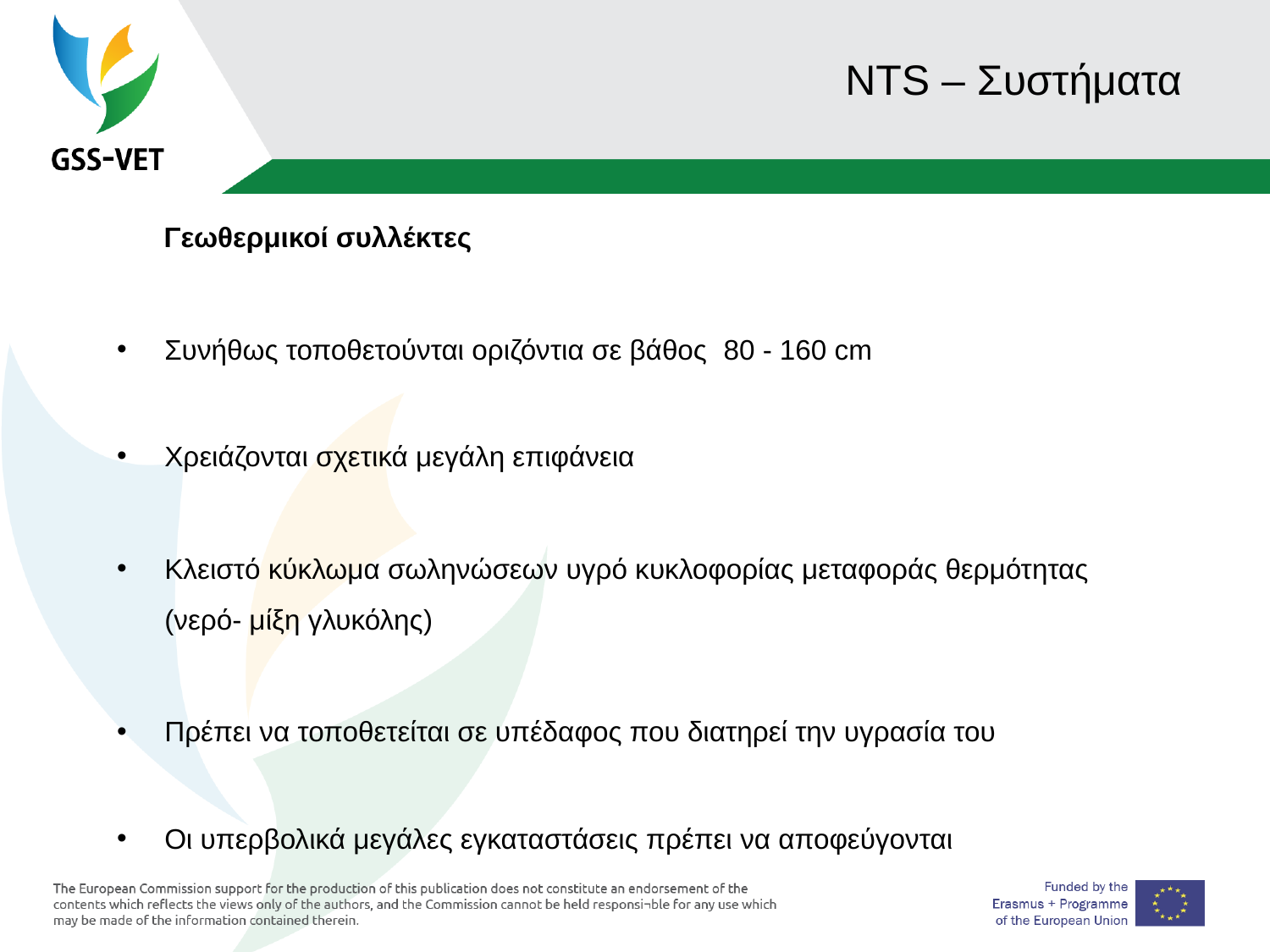

# NTS – Συστήματα
      Γεωθερμικοί συλλέκτες

Συνήθως τοποθετούνται οριζόντια σε βάθος  80 - 160 cm
Χρειάζονται σχετικά μεγάλη επιφάνεια

Κλειστό κύκλωμα σωληνώσεων υγρό κυκλοφορίας μεταφοράς θερμότητας  (νερό- μίξη γλυκόλης)

Πρέπει να τοποθετείται σε υπέδαφος που διατηρεί την υγρασία του
Οι υπερβολικά μεγάλες εγκαταστάσεις πρέπει να αποφεύγονται